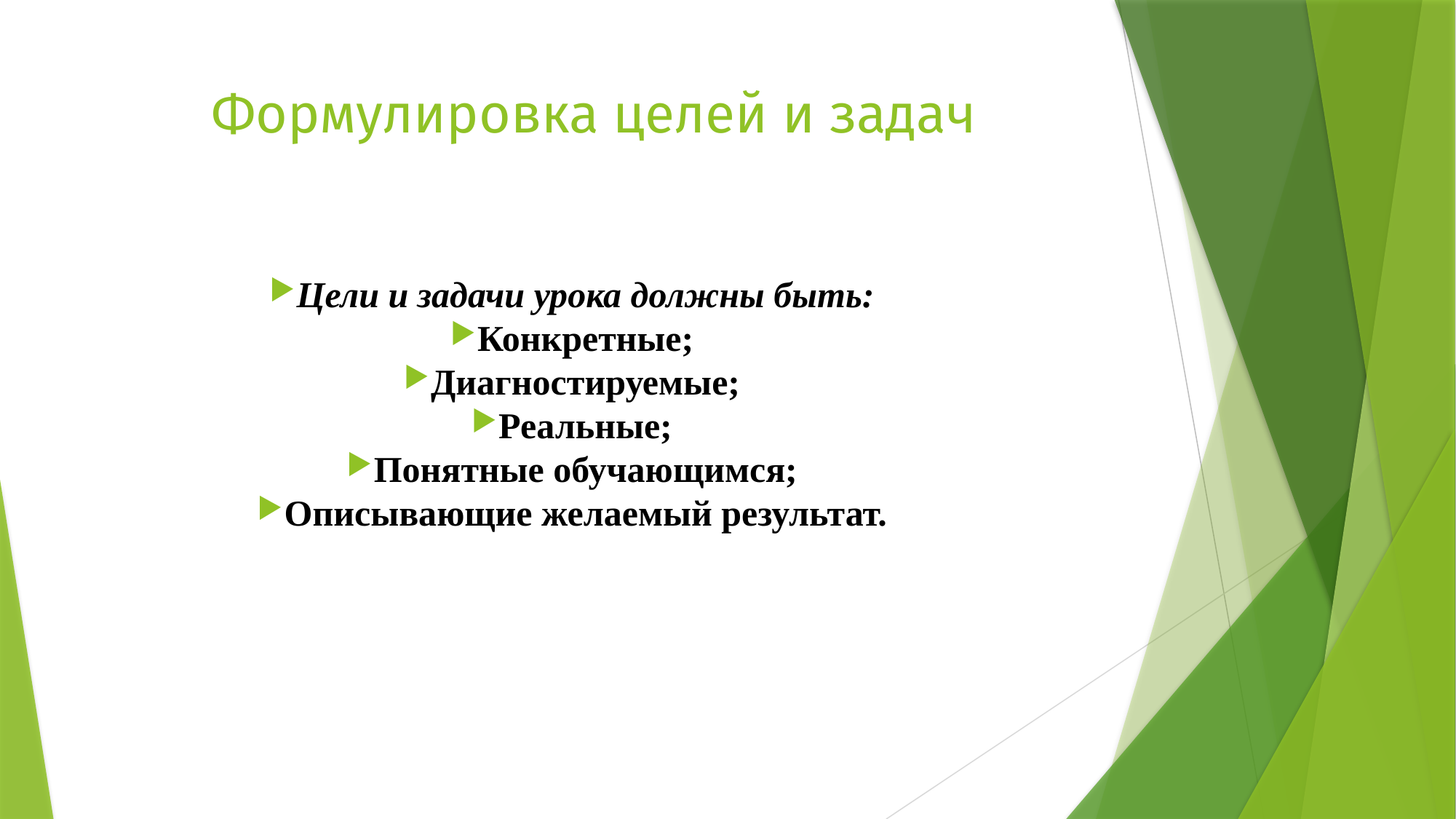

# Формулировка целей и задач

Цели и задачи урока должны быть:
Конкретные;
Диагностируемые;
Реальные;
Понятные обучающимся;
Описывающие желаемый результат.